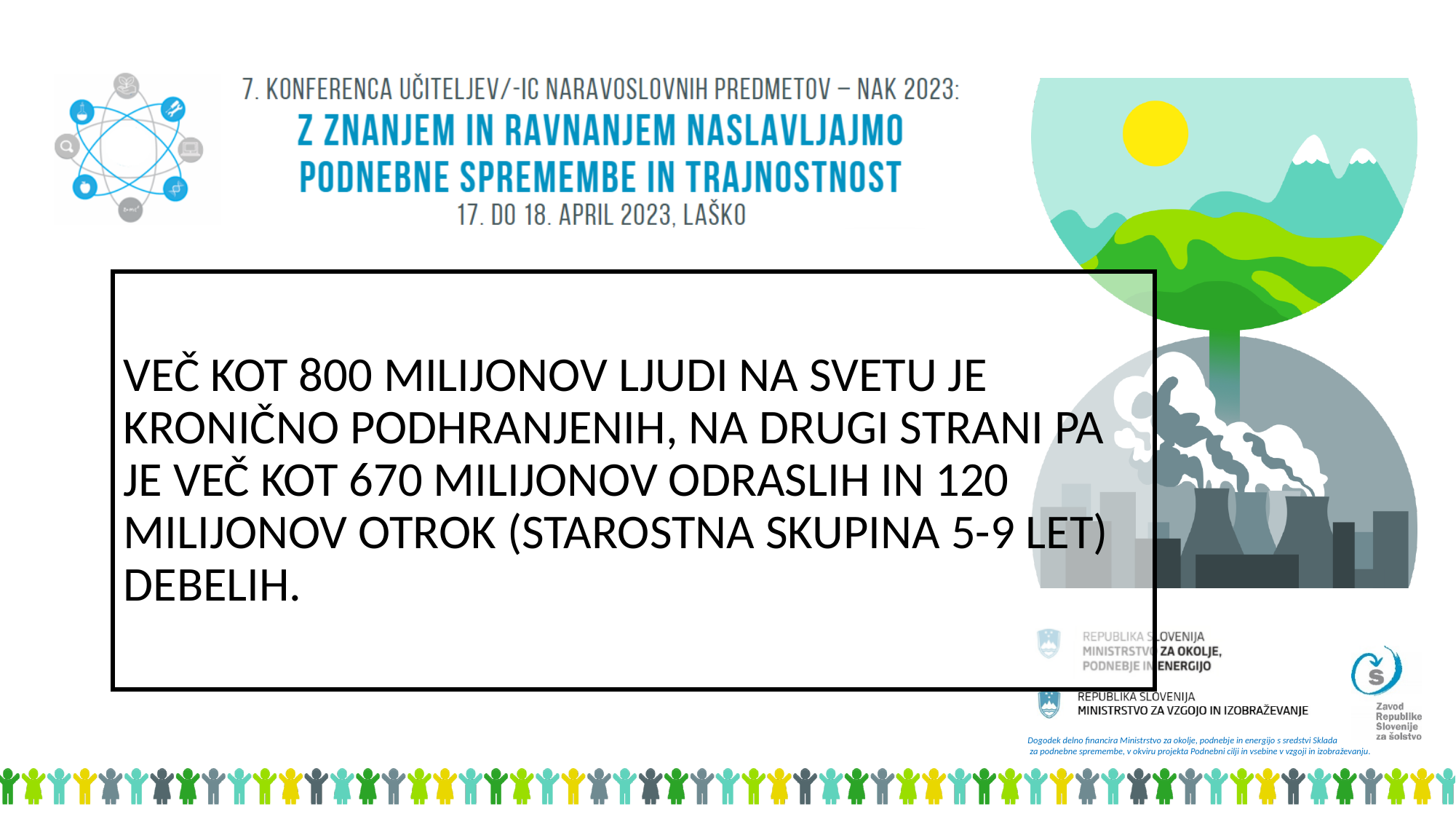

# VEČ KOT 800 MILIJONOV LJUDI NA SVETU JE KRONIČNO PODHRANJENIH, NA DRUGI STRANI PA JE VEČ KOT 670 MILIJONOV ODRASLIH IN 120 MILIJONOV OTROK (STAROSTNA SKUPINA 5-9 LET) DEBELIH.